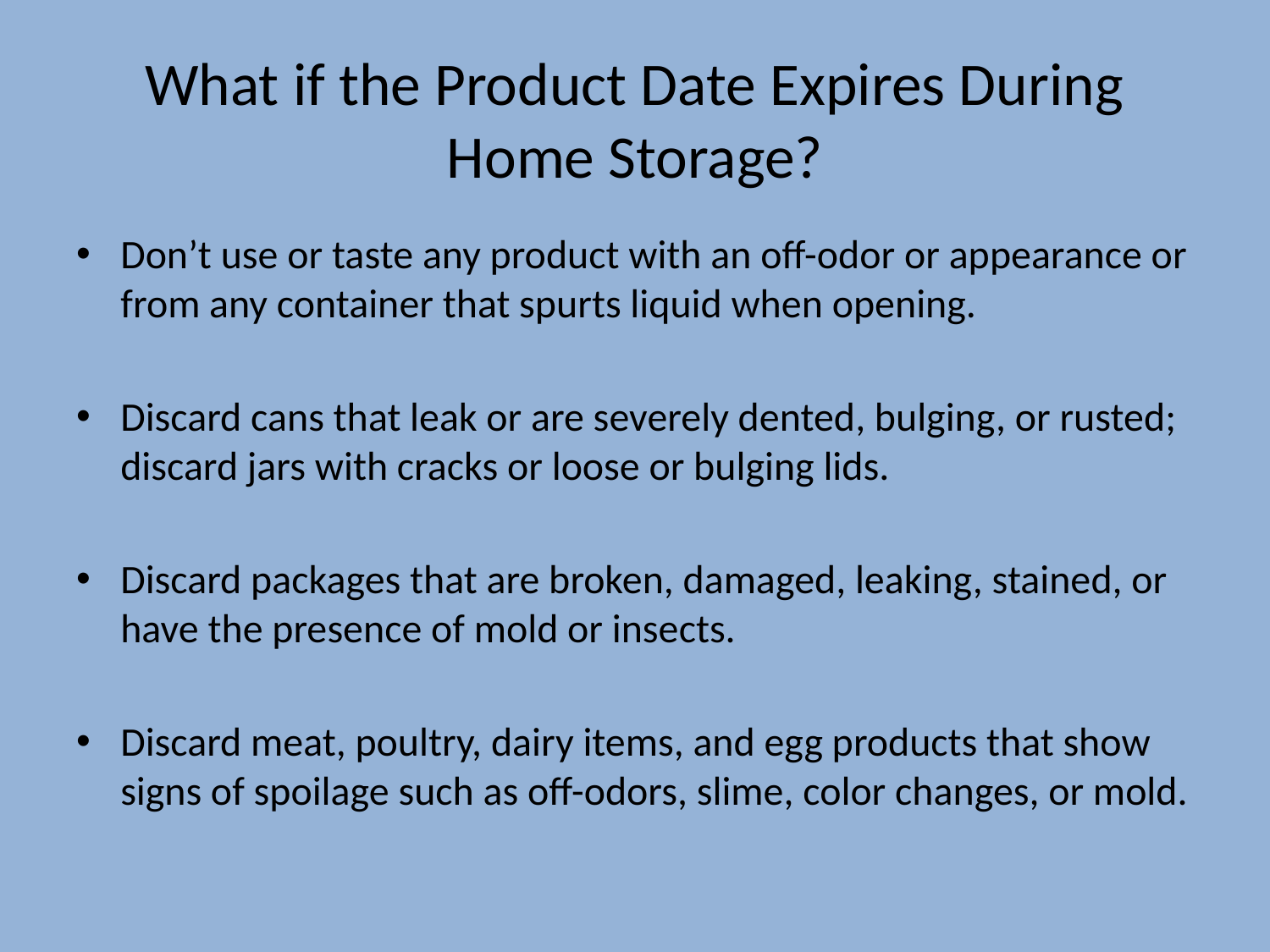

# What if the Product Date Expires During Home Storage?
Don’t use or taste any product with an off-odor or appearance or from any container that spurts liquid when opening.

Discard cans that leak or are severely dented, bulging, or rusted; discard jars with cracks or loose or bulging lids.

Discard packages that are broken, damaged, leaking, stained, or have the presence of mold or insects.

Discard meat, poultry, dairy items, and egg products that show signs of spoilage such as off-odors, slime, color changes, or mold.